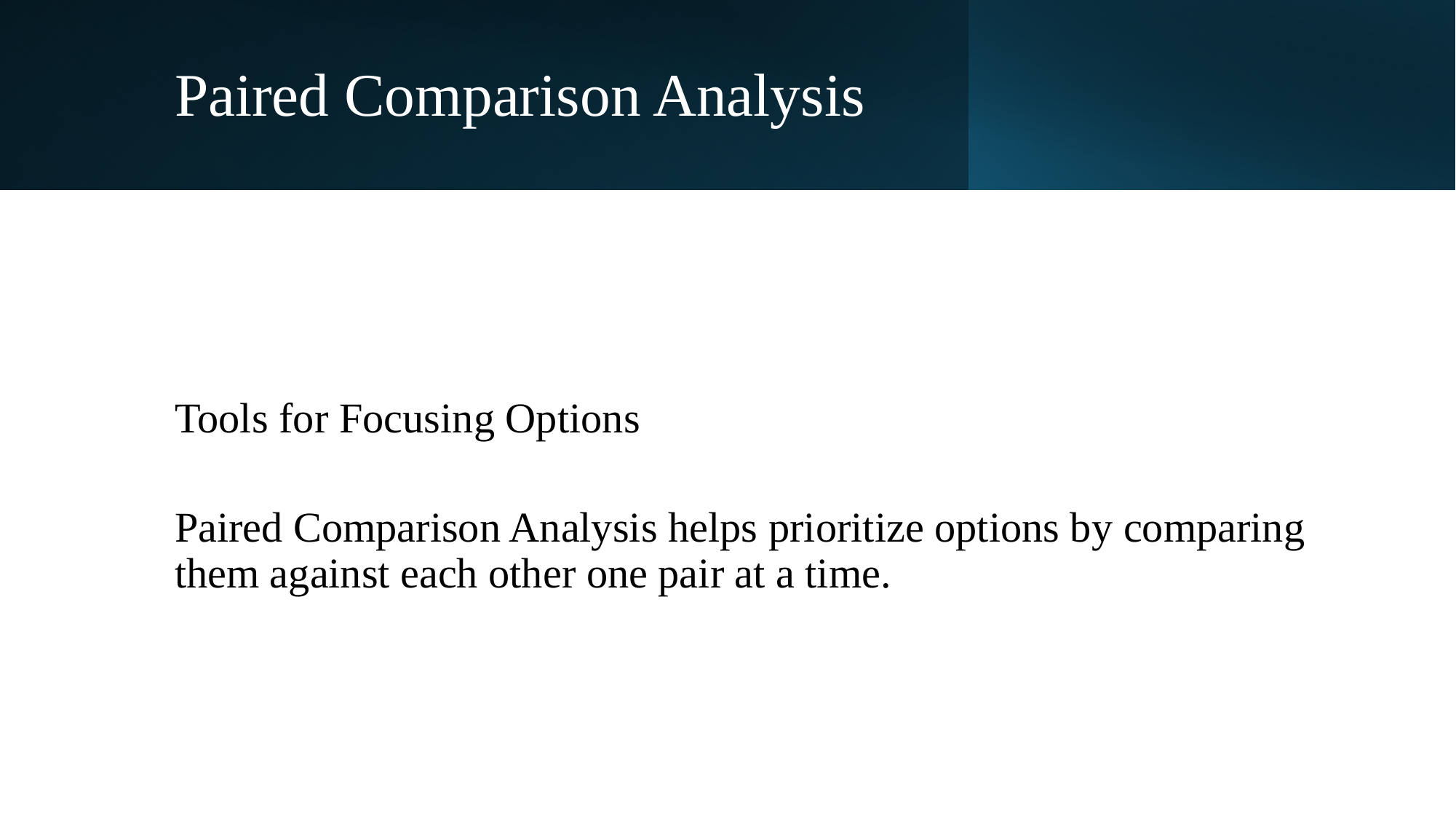

Paired Comparison Analysis
Tools for Focusing Options

Paired Comparison Analysis helps prioritize options by comparing them against each other one pair at a time.